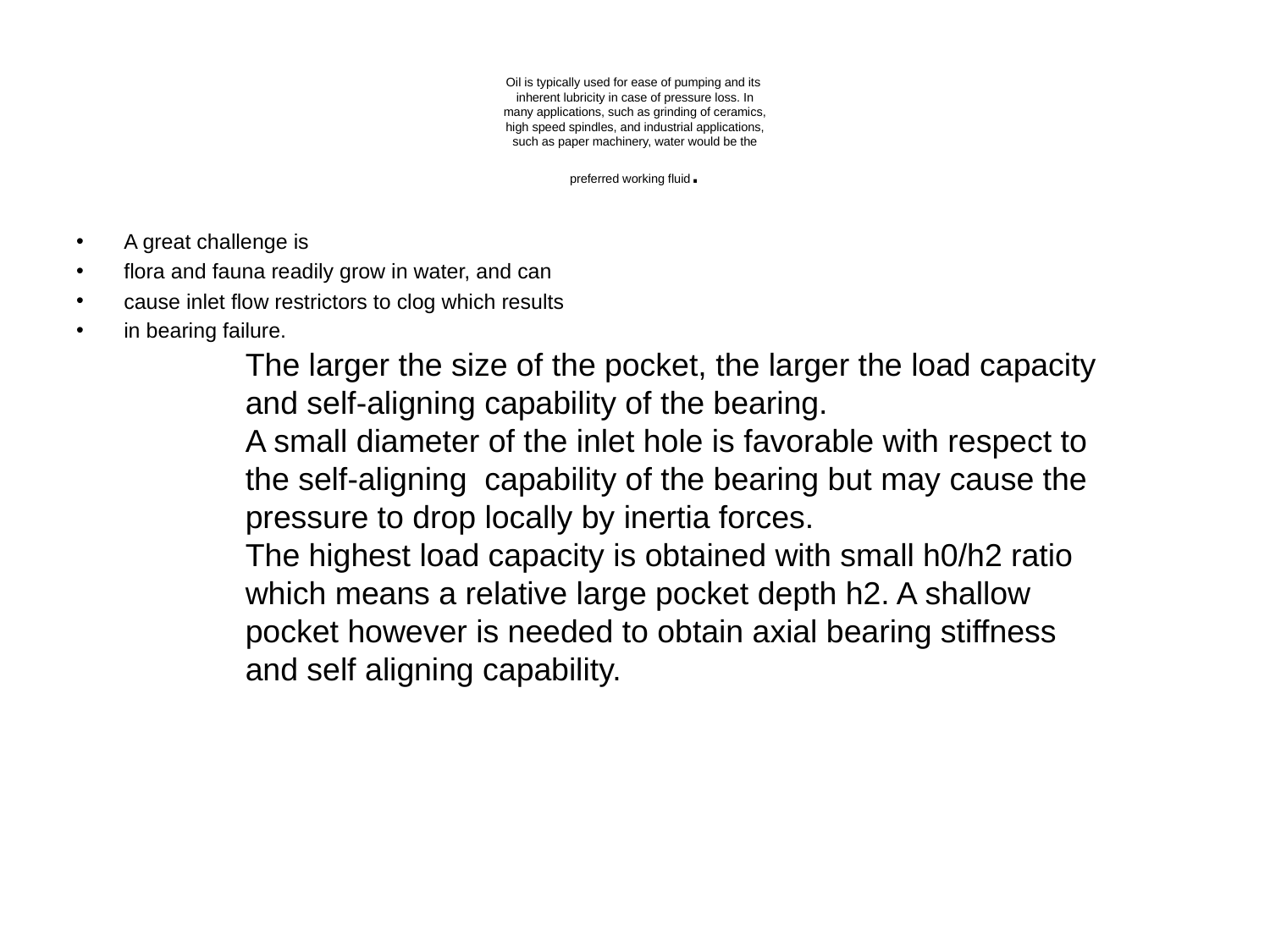

# Oil is typically used for ease of pumping and its inherent lubricity in case of pressure loss. In many applications, such as grinding of ceramics, high speed spindles, and industrial applications, such as paper machinery, water would be the preferred working fluid.
A great challenge is
flora and fauna readily grow in water, and can
cause inlet flow restrictors to clog which results
in bearing failure.
The larger the size of the pocket, the larger the load capacity and self-aligning capability of the bearing.
A small diameter of the inlet hole is favorable with respect to the self-aligning  capability of the bearing but may cause the pressure to drop locally by inertia forces.
The highest load capacity is obtained with small h0/h2 ratio which means a relative large pocket depth h2. A shallow pocket however is needed to obtain axial bearing stiffness and self aligning capability.